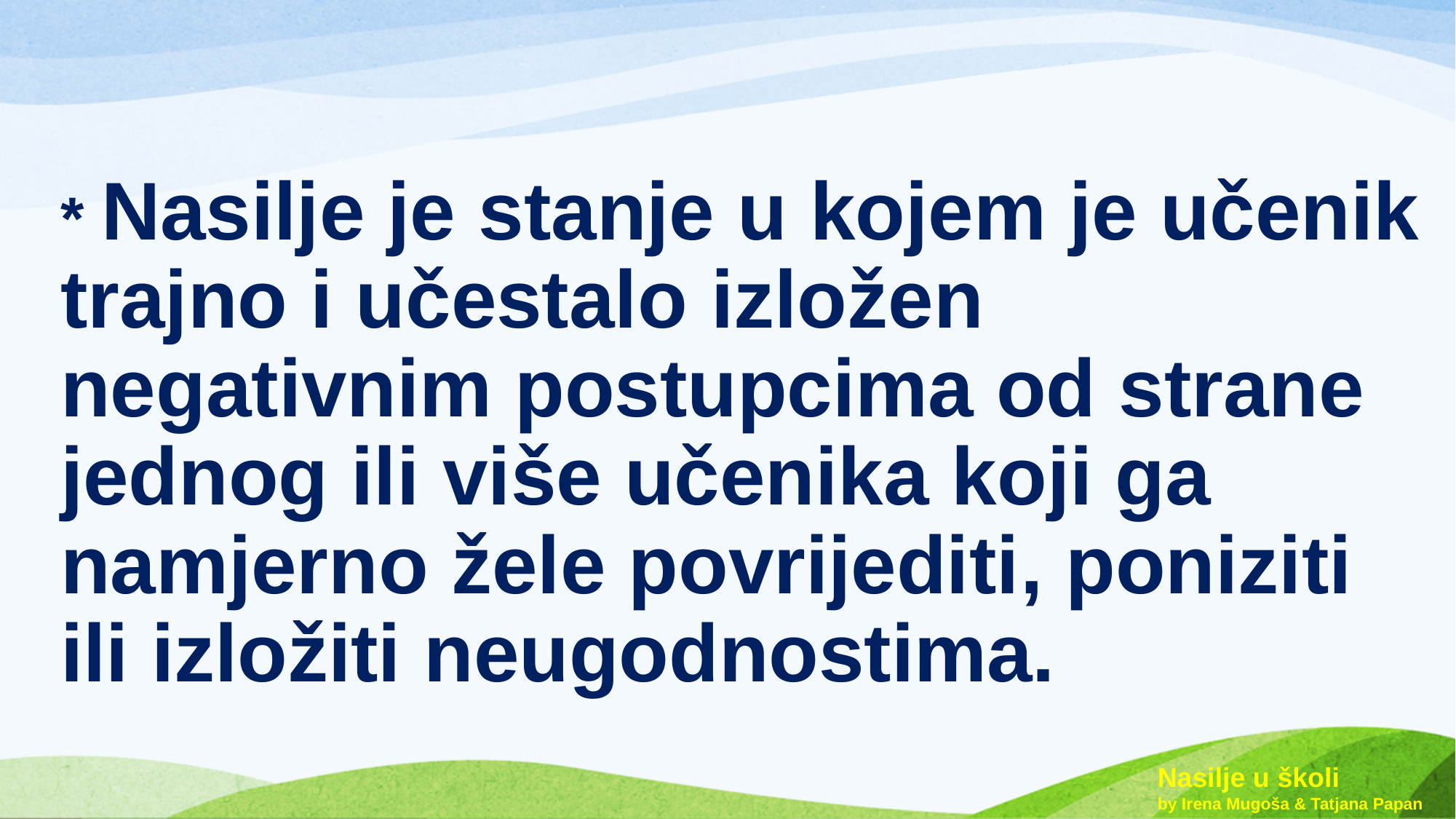

# * Nasilje je stanje u kojem je učenik trajno i učestalo izložen negativnim postupcima od strane jednog ili više učenika koji ga namjerno žele povrijediti, poniziti ili izložiti neugodnostima.
Nasilje u školi
by Irena Mugoša & Tatjana Papan